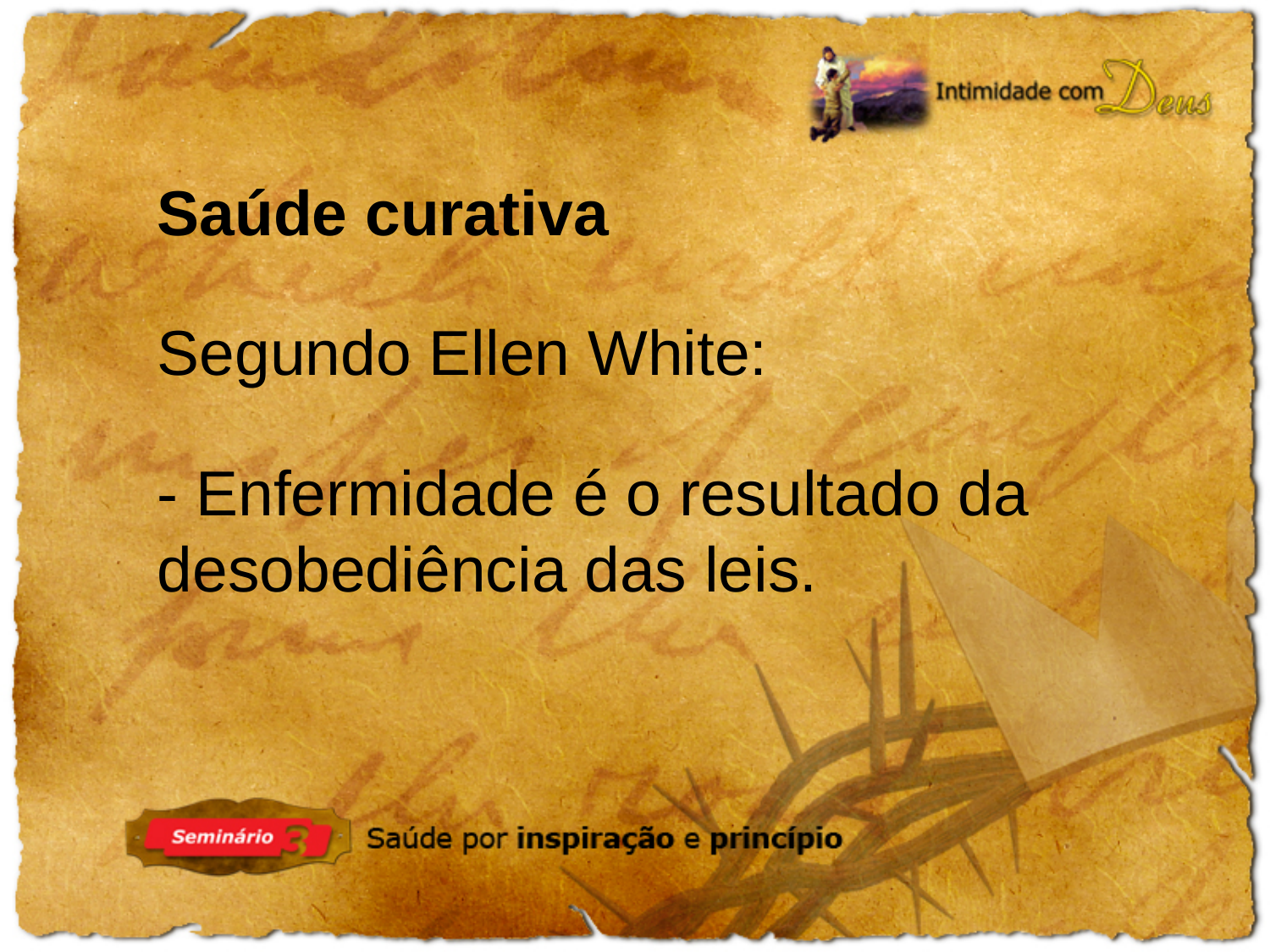

Saúde curativa
Segundo Ellen White:
- Enfermidade é o resultado da desobediência das leis.